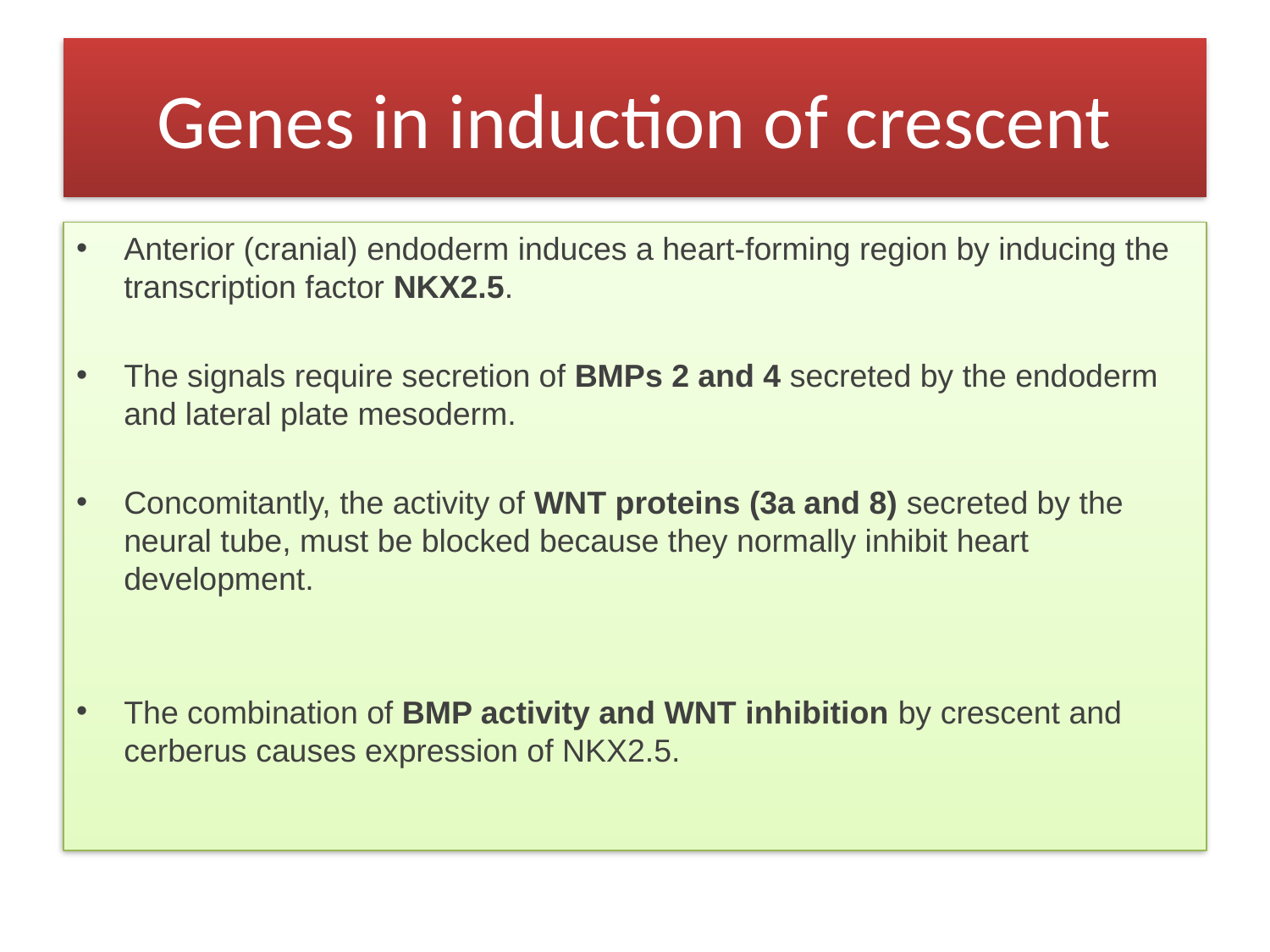

# Genes in induction of crescent
Anterior (cranial) endoderm induces a heart-forming region by inducing the transcription factor NKX2.5.

The signals require secretion of BMPs 2 and 4 secreted by the endoderm and lateral plate mesoderm.

Concomitantly, the activity of WNT proteins (3a and 8) secreted by the neural tube, must be blocked because they normally inhibit heart development.

The combination of BMP activity and WNT inhibition by crescent and cerberus causes expression of NKX2.5.